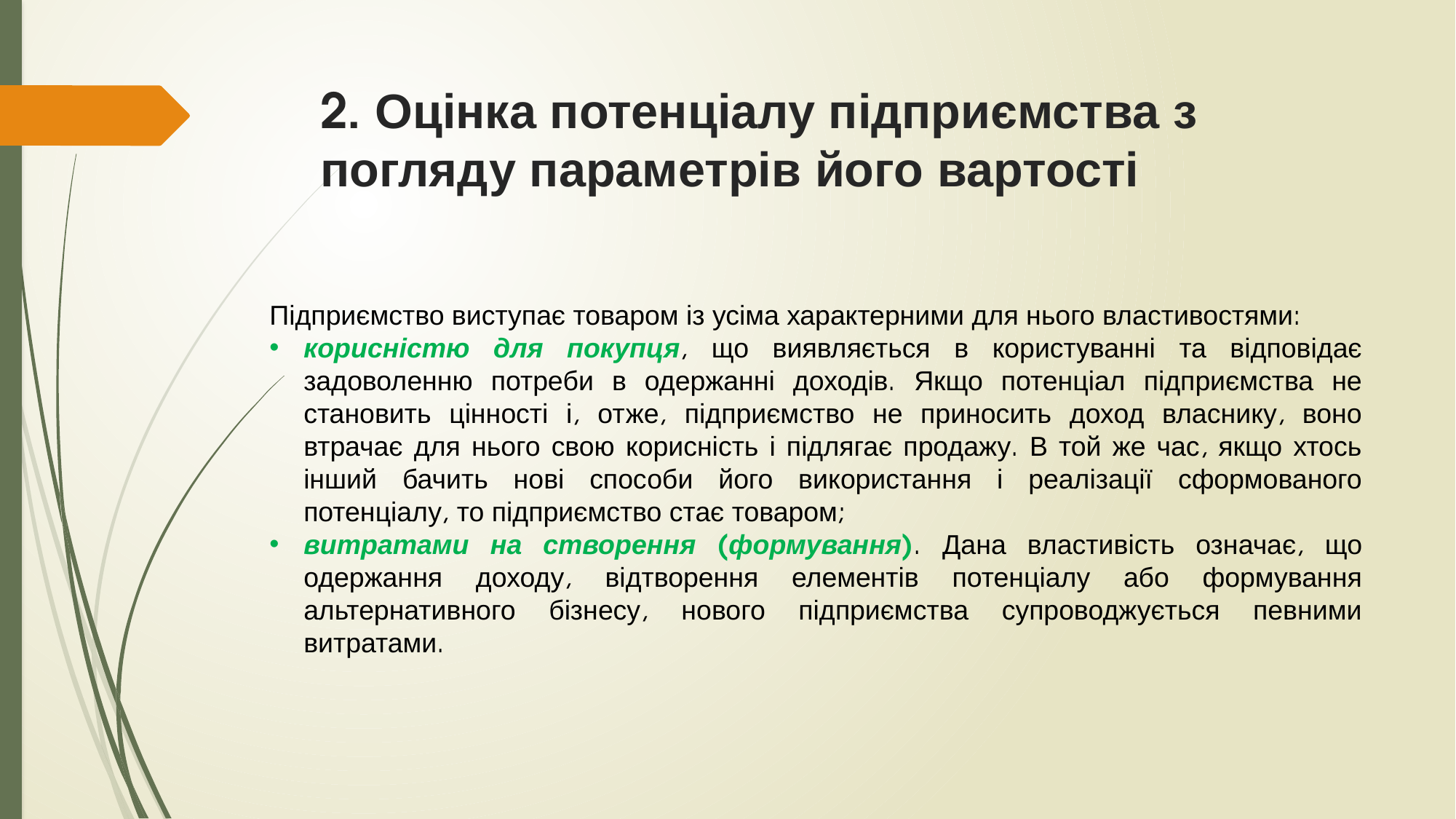

# 2. Оцінка потенціалу підприємства з погляду параметрів його вартості

Підприємство виступає товаром із усіма характерними для нього властивостями:
корисністю для покупця, що виявляється в користуванні та відповідає задоволенню потреби в одержанні доходів. Якщо потенціал підприємства не становить цінності і, отже, підприємство не приносить доход власнику, воно втрачає для нього свою корисність і підлягає продажу. В той же час, якщо хтось інший бачить нові способи його використання і реалізації сформованого потенціалу, то підприємство стає товаром;
витратами на створення (формування). Дана властивість означає, що одержання доходу, відтворення елементів потенціалу або формування альтернативного бізнесу, нового підприємства супроводжується певними витратами.